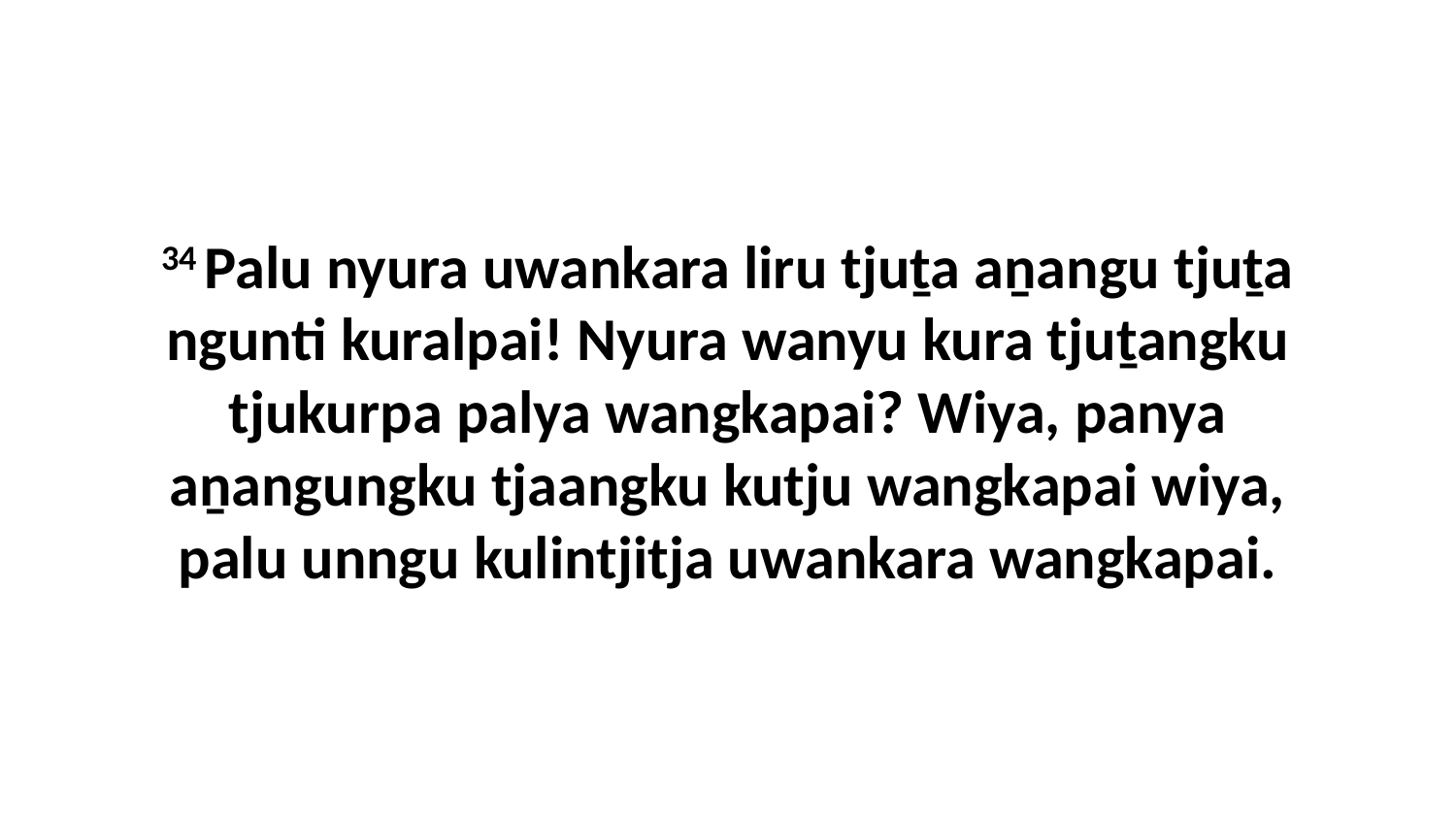

34 Palu nyura uwankara liru tjuṯa aṉangu tjuṯa ngunti kuralpai! Nyura wanyu kura tjuṯangku tjukurpa palya wangkapai? Wiya, panya aṉangungku tjaangku kutju wangkapai wiya, palu unngu kulintjitja uwankara wangkapai.